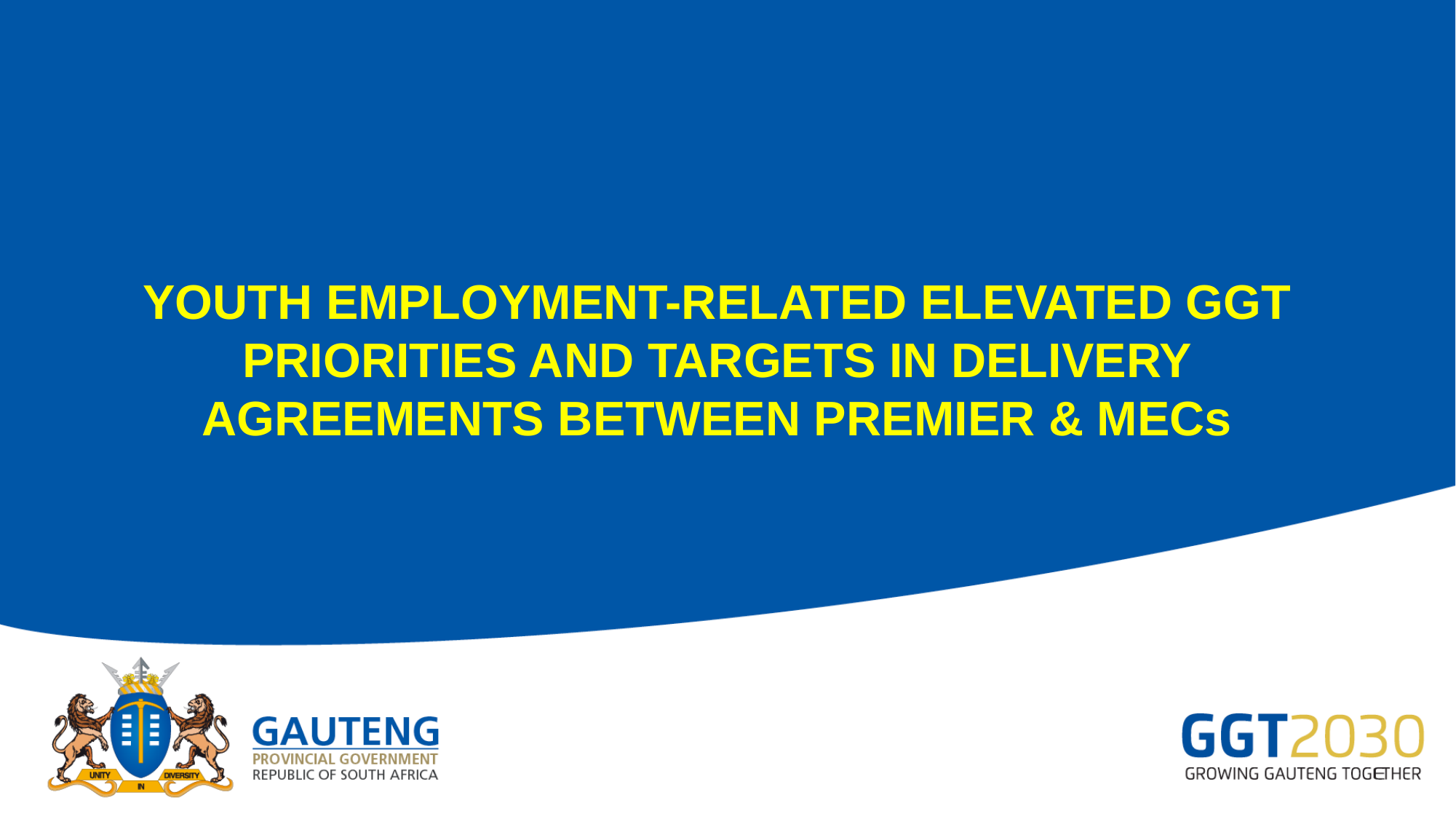

YOUTH EMPLOYMENT-RELATED ELEVATED GGT PRIORITIES AND TARGETS IN DELIVERY AGREEMENTS BETWEEN PREMIER & MECs